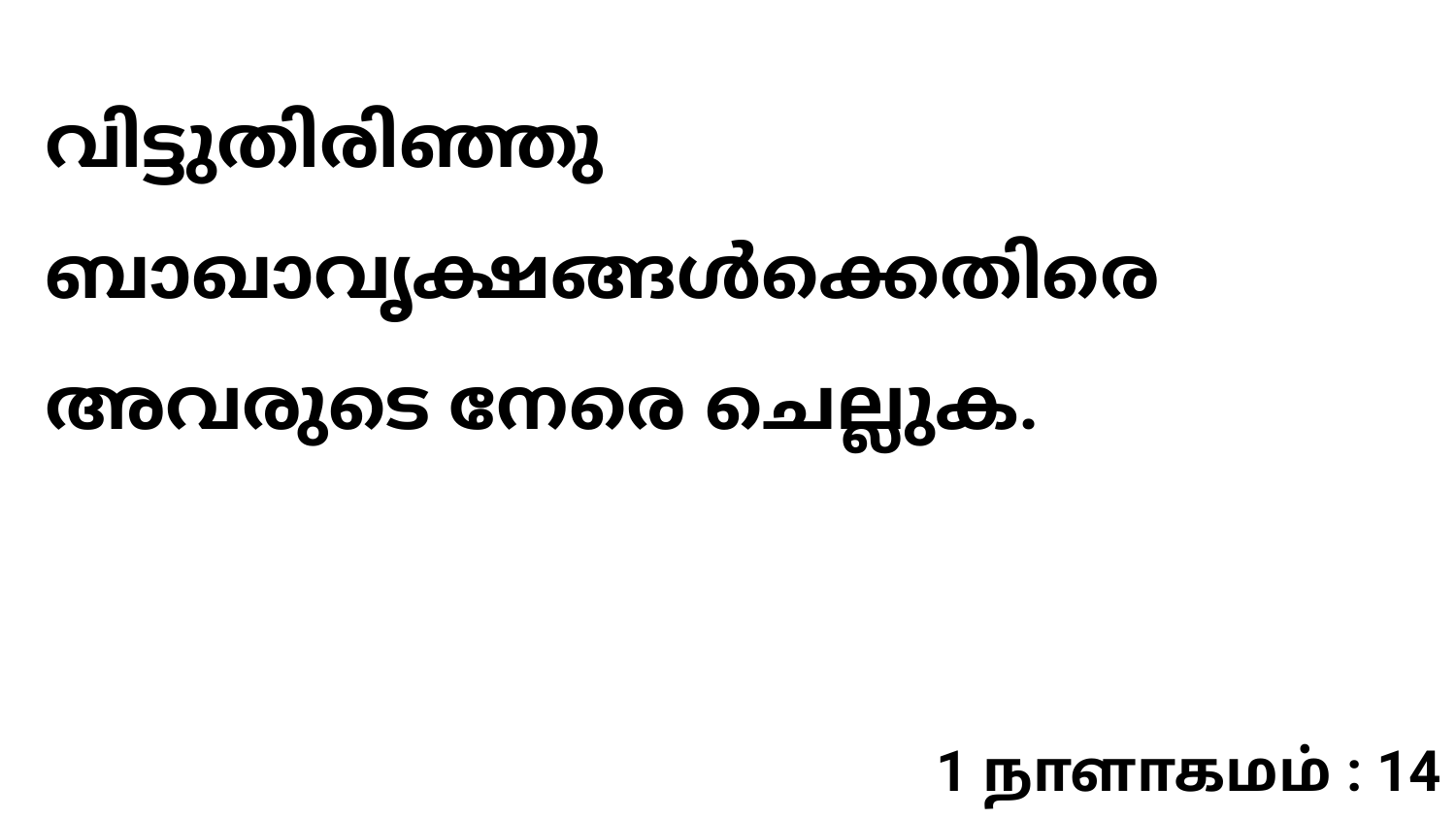

വിട്ടുതിരിഞ്ഞു ബാഖാവൃക്ഷങ്ങൾക്കെതിരെ അവരുടെ നേരെ ചെല്ലുക.
1 நாளாகமம் : 14